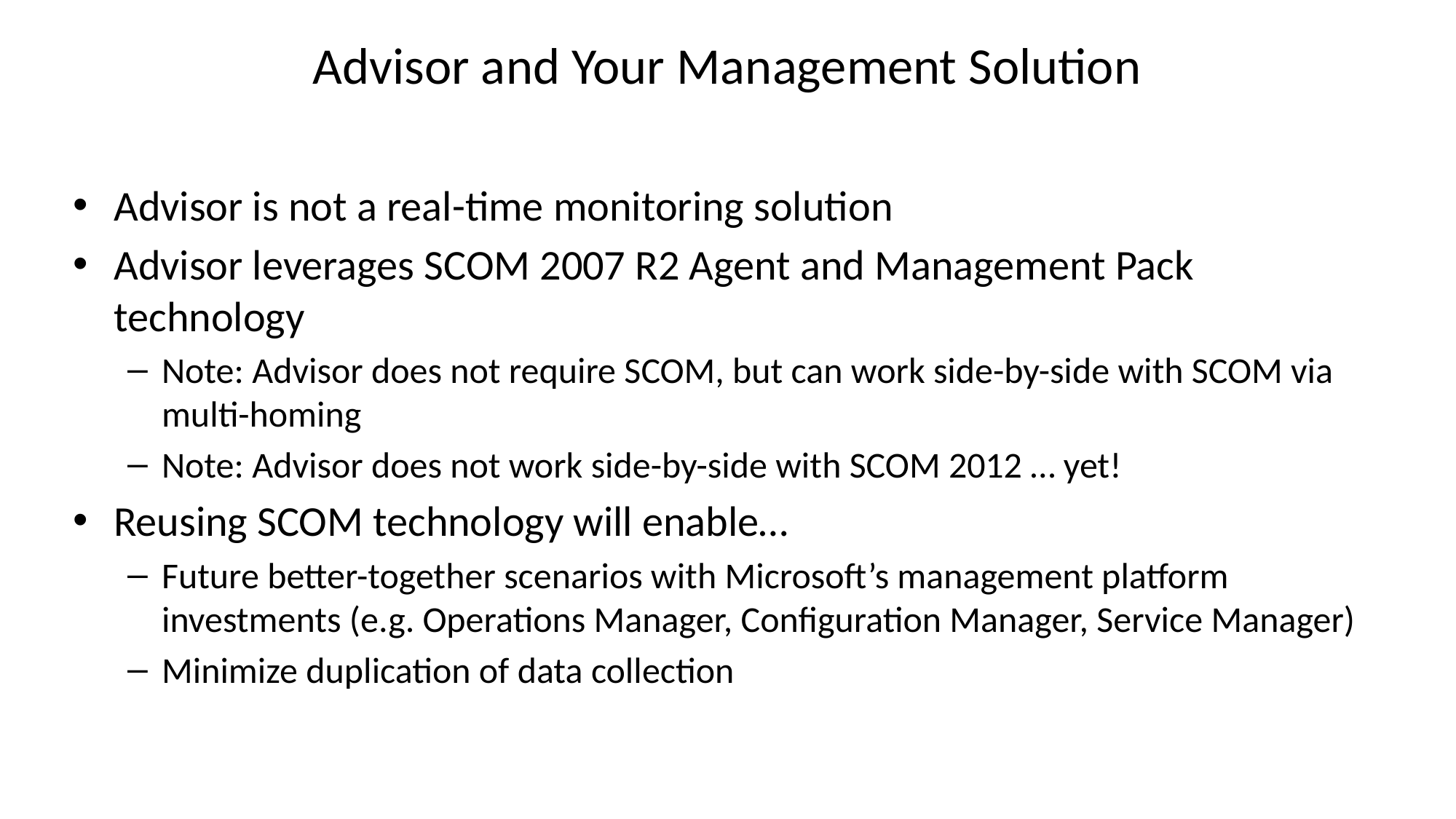

# Advisor and Your Management Solution
Advisor is not a real-time monitoring solution
Advisor leverages SCOM 2007 R2 Agent and Management Pack technology
Note: Advisor does not require SCOM, but can work side-by-side with SCOM via multi-homing
Note: Advisor does not work side-by-side with SCOM 2012 … yet!
Reusing SCOM technology will enable…
Future better-together scenarios with Microsoft’s management platform investments (e.g. Operations Manager, Configuration Manager, Service Manager)
Minimize duplication of data collection